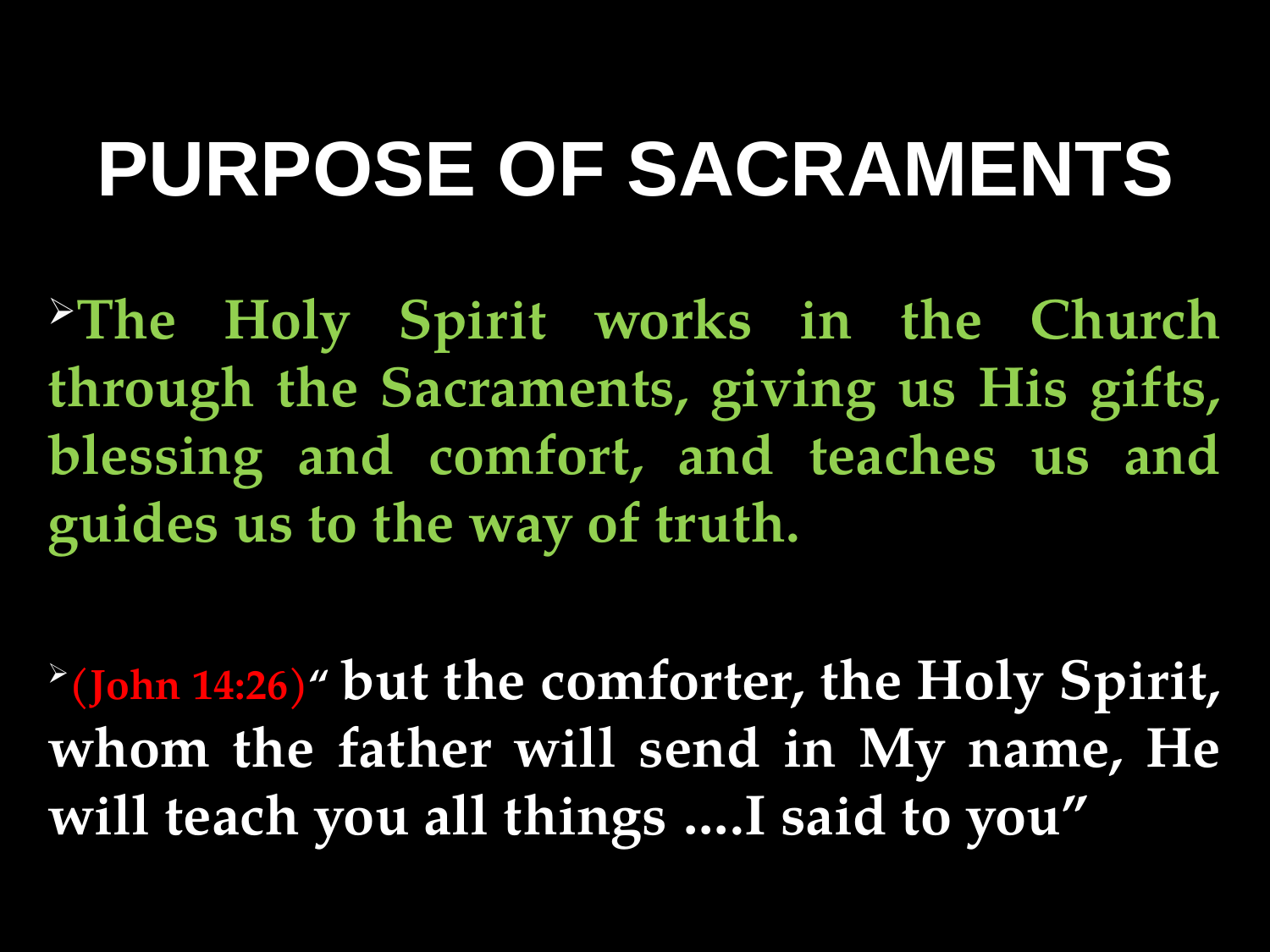

# Purpose of Sacraments
The Holy Spirit works in the Church through the Sacraments, giving us His gifts, blessing and comfort, and teaches us and guides us to the way of truth.

(John 14:26)“ but the comforter, the Holy Spirit, whom the father will send in My name, He will teach you all things ….I said to you”